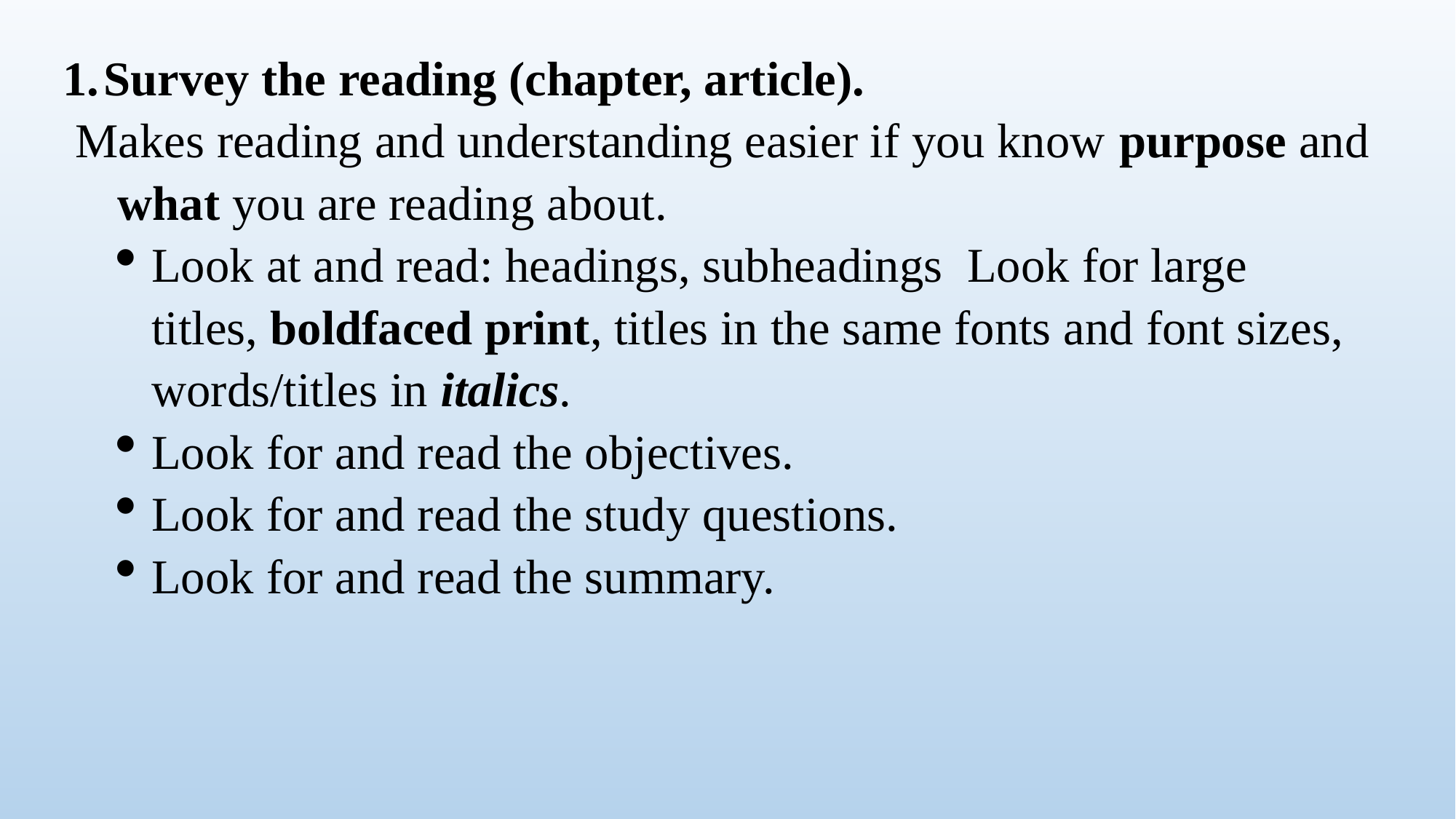

Survey the reading (chapter, article).
 Makes reading and understanding easier if you know purpose and 	what you are reading about.
Look at and read: headings, subheadings  Look for large titles, boldfaced print, titles in the same fonts and font sizes, words/titles in italics.
Look for and read the objectives.
Look for and read the study questions.
Look for and read the summary.